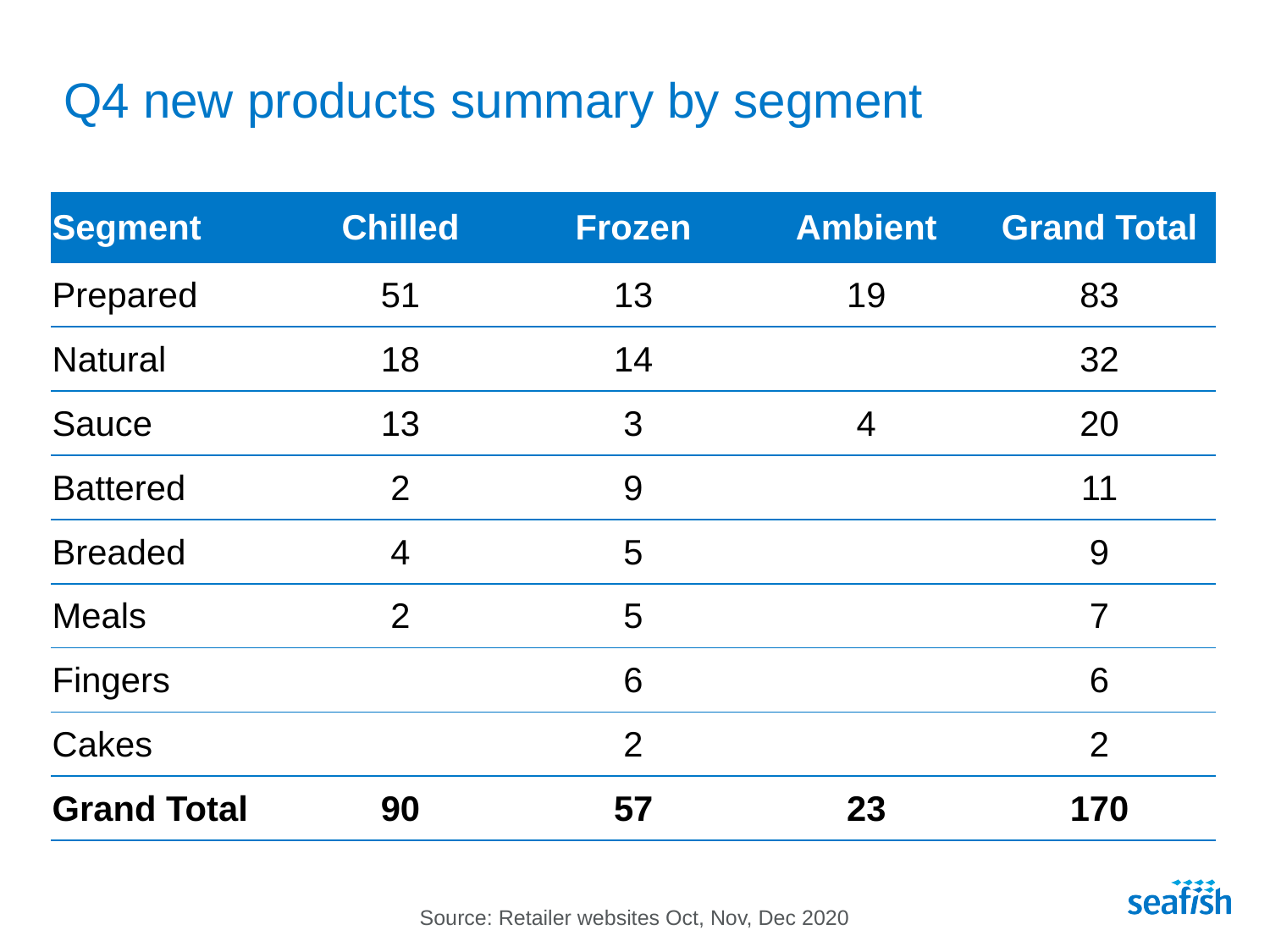

# Q4 new products summary by segment
| Segment | Chilled | Frozen | Ambient | Grand Total |
| --- | --- | --- | --- | --- |
| Prepared | 51 | 13 | 19 | 83 |
| Natural | 18 | 14 |  | 32 |
| Sauce | 13 | 3 | 4 | 20 |
| Battered | 2 | 9 |  | 11 |
| Breaded | 4 | 5 |  | 9 |
| Meals | 2 | 5 |  | 7 |
| Fingers |  | 6 |  | 6 |
| Cakes |  | 2 |  | 2 |
| Grand Total | 90 | 57 | 23 | 170 |
Source: Retailer websites Oct, Nov, Dec 2020